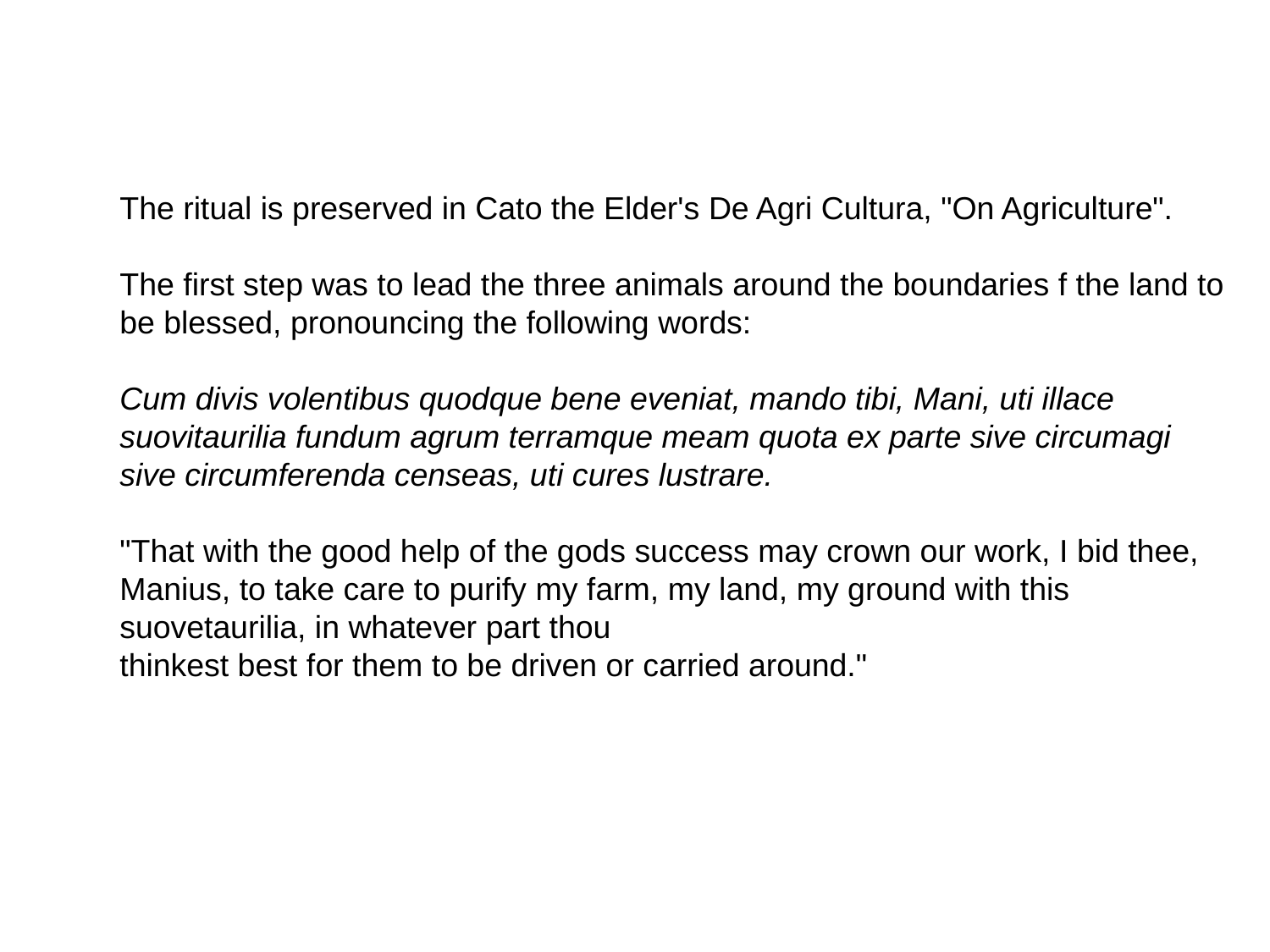

#
The ritual is preserved in Cato the Elder's De Agri Cultura, "On Agriculture".

The first step was to lead the three animals around the boundaries f the land to be blessed, pronouncing the following words:

Cum divis volentibus quodque bene eveniat, mando tibi, Mani, uti illace suovitaurilia fundum agrum terramque meam quota ex parte sive circumagi sive circumferenda censeas, uti cures lustrare.

"That with the good help of the gods success may crown our work, I bid thee, Manius, to take care to purify my farm, my land, my ground with this suovetaurilia, in whatever part thou
thinkest best for them to be driven or carried around."